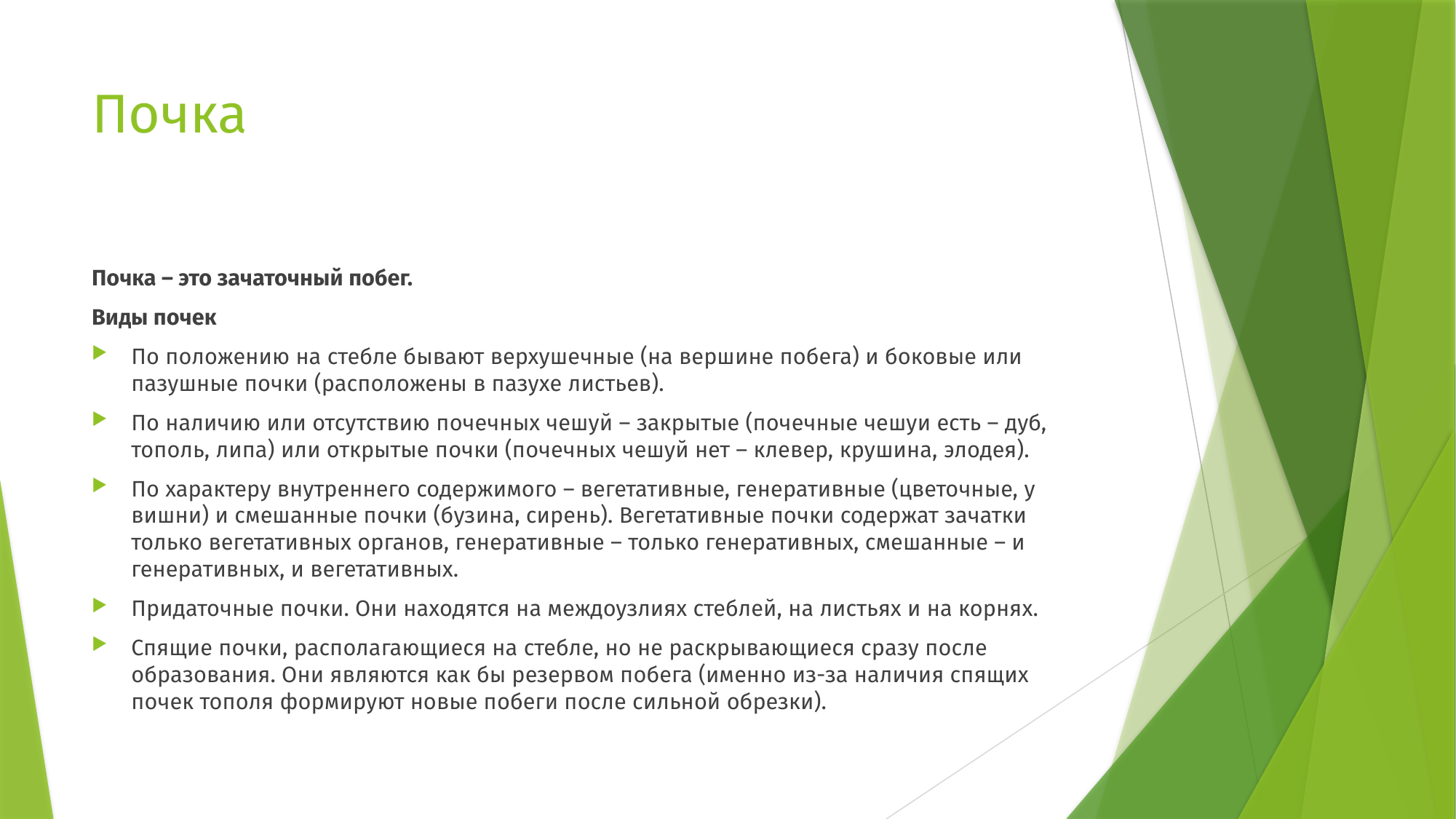

# Почка
Почка – это зачаточный побег.
Виды почек
По положению на стебле бывают верхушечные (на вершине побега) и боковые или пазушные почки (расположены в пазухе листьев).
По наличию или отсутствию почечных чешуй – закрытые (почечные чешуи есть – дуб, тополь, липа) или открытые почки (почечных чешуй нет – клевер, крушина, элодея).
По характеру внутреннего содержимого – вегетативные, генеративные (цветочные, у вишни) и смешанные почки (бузина, сирень). Вегетативные почки содержат зачатки только вегетативных органов, генеративные – только генеративных, смешанные – и генеративных, и вегетативных.
Придаточные почки. Они находятся на междоузлиях стеблей, на листьях и на корнях.
Спящие почки, располагающиеся на стебле, но не раскрывающиеся сразу после образования. Они являются как бы резервом побега (именно из-за наличия спящих почек тополя формируют новые побеги после сильной обрезки).